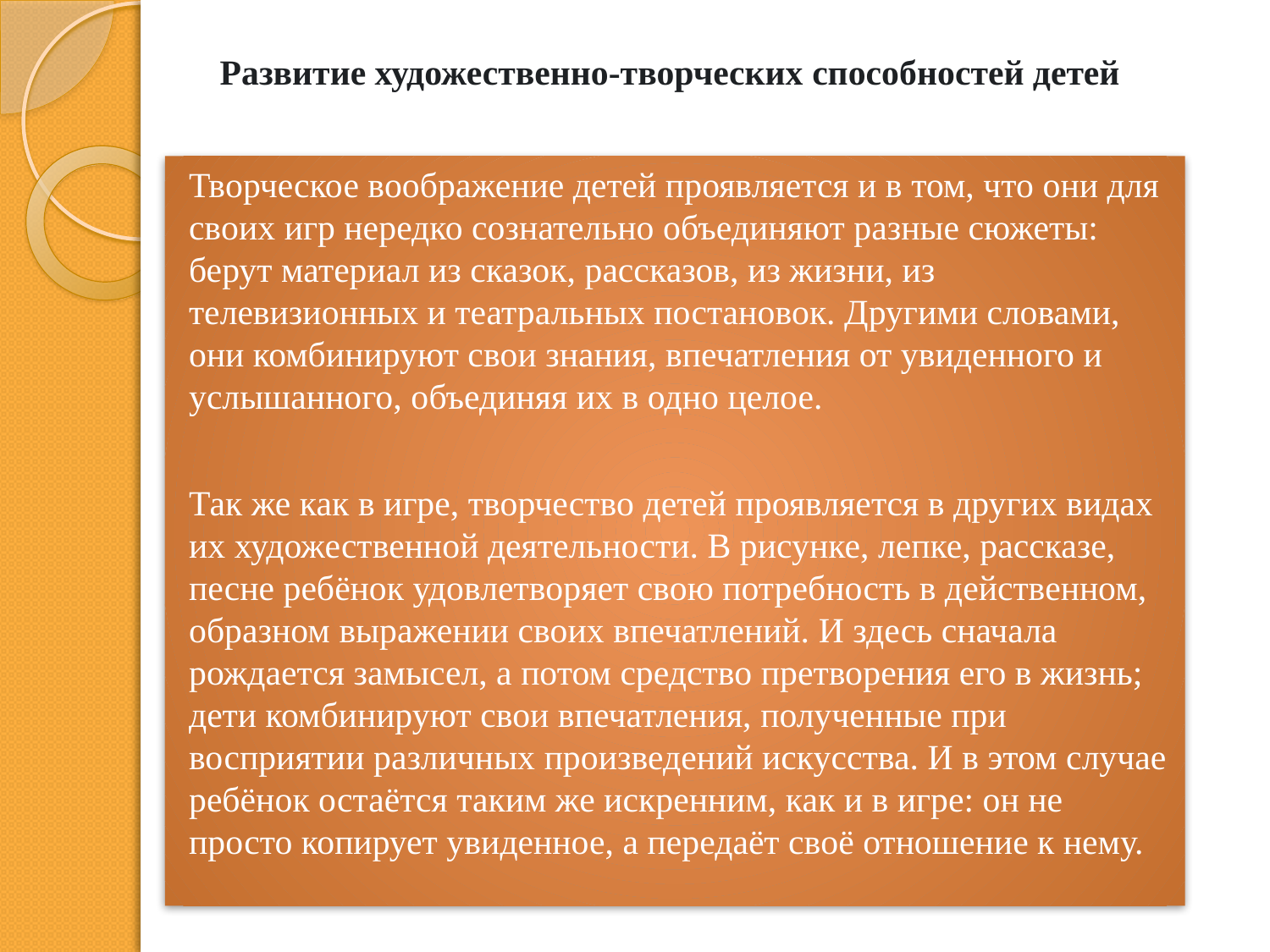

# Развитие художественно-творческих способностей детей
Творческое воображение детей проявляется и в том, что они для своих игр нередко сознательно объединяют разные сюжеты: берут материал из сказок, рассказов, из жизни, из телевизионных и театральных постановок. Другими словами, они комбинируют свои знания, впечатления от увиденного и услышанного, объединяя их в одно целое.

Так же как в игре, творчество детей проявляется в других видах их художественной деятельности. В рисунке, лепке, рассказе, песне ребёнок удовлетворяет свою потребность в действенном, образном выражении своих впечатлений. И здесь сначала рождается замысел, а потом средство претворения его в жизнь; дети комбинируют свои впечатления, полученные при восприятии различных произведений искусства. И в этом случае ребёнок остаётся таким же искренним, как и в игре: он не просто копирует увиденное, а передаёт своё отношение к нему.